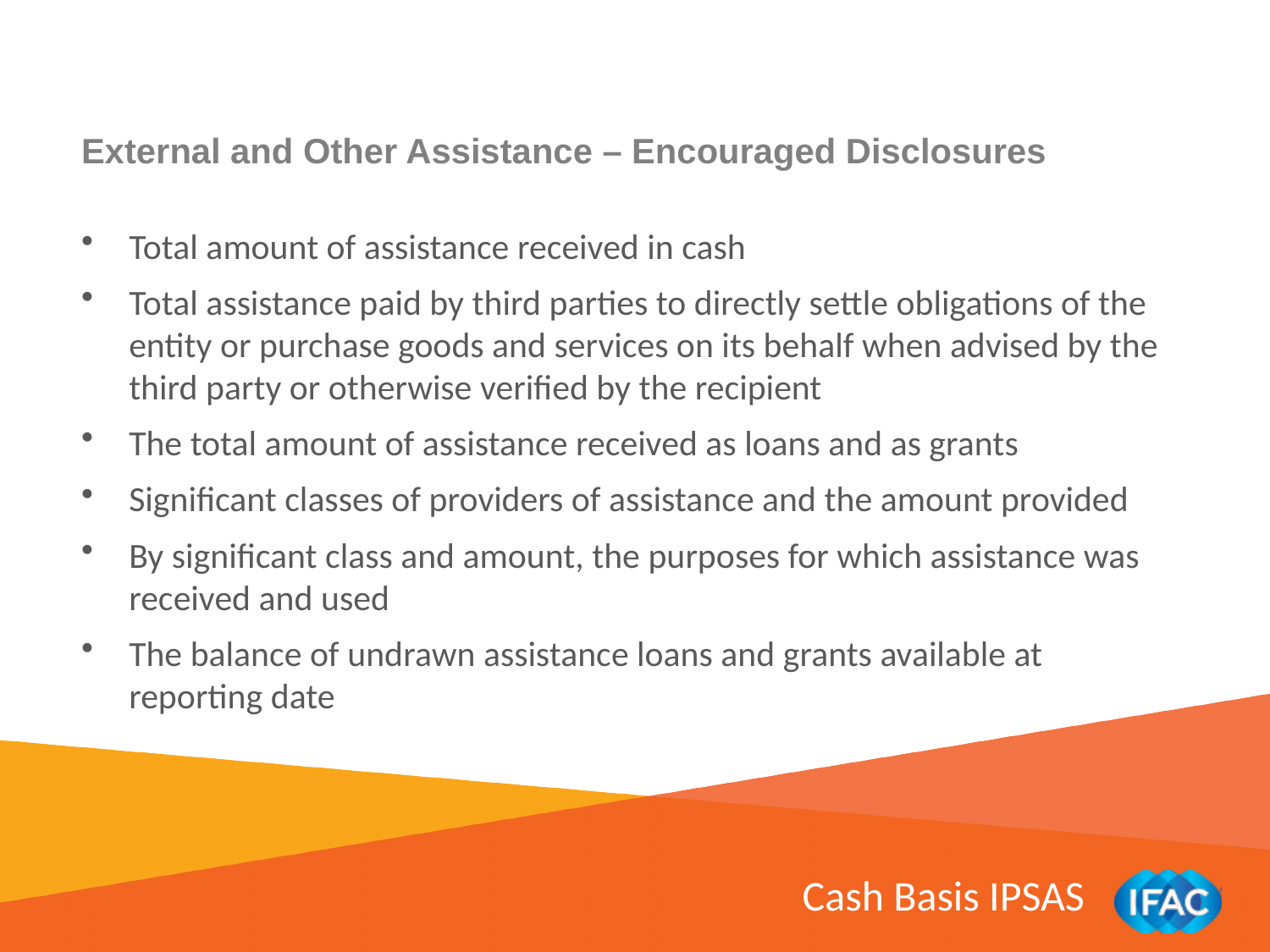

External and Other Assistance – Encouraged Disclosures

Total amount of assistance received in cash
Total assistance paid by third parties to directly settle obligations of the entity or purchase goods and services on its behalf when advised by the third party or otherwise verified by the recipient
The total amount of assistance received as loans and as grants
Significant classes of providers of assistance and the amount provided
By significant class and amount, the purposes for which assistance was received and used
The balance of undrawn assistance loans and grants available at reporting date

Cash Basis IPSAS